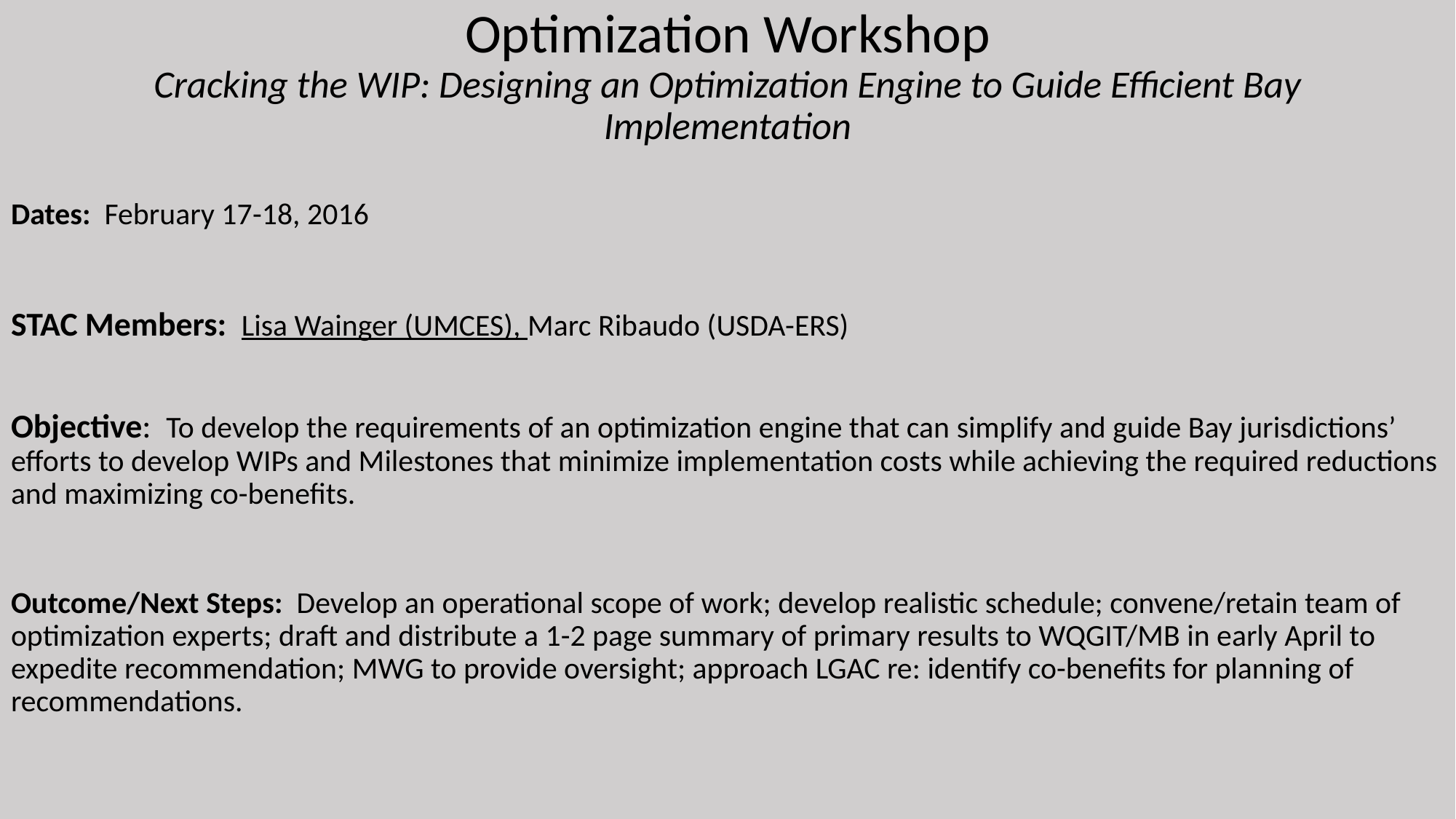

# Optimization Workshop Cracking the WIP: Designing an Optimization Engine to Guide Efficient Bay Implementation
Dates:  February 17-18, 2016

STAC Members:  Lisa Wainger (UMCES), Marc Ribaudo (USDA-ERS)

Objective:  To develop the requirements of an optimization engine that can simplify and guide Bay jurisdictions’ efforts to develop WIPs and Milestones that minimize implementation costs while achieving the required reductions and maximizing co-benefits.

Outcome/Next Steps:  Develop an operational scope of work; develop realistic schedule; convene/retain team of optimization experts; draft and distribute a 1-2 page summary of primary results to WQGIT/MB in early April to expedite recommendation; MWG to provide oversight; approach LGAC re: identify co-benefits for planning of recommendations.